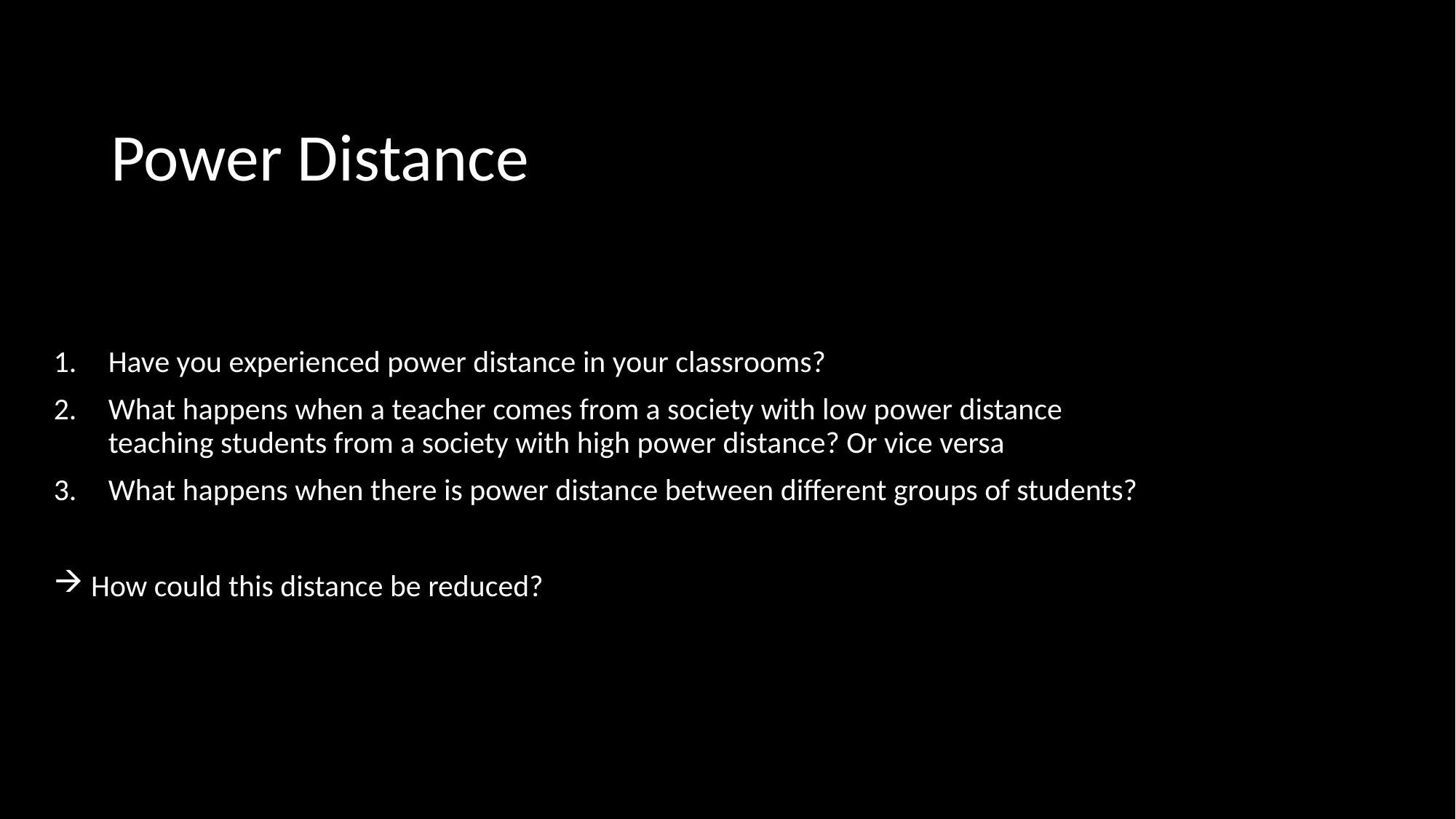

# Power Distance
Have you experienced power distance in your classrooms?
What happens when a teacher comes from a society with low power distance teaching students from a society with high power distance? Or vice versa
What happens when there is power distance between different groups of students?

 How could this distance be reduced?